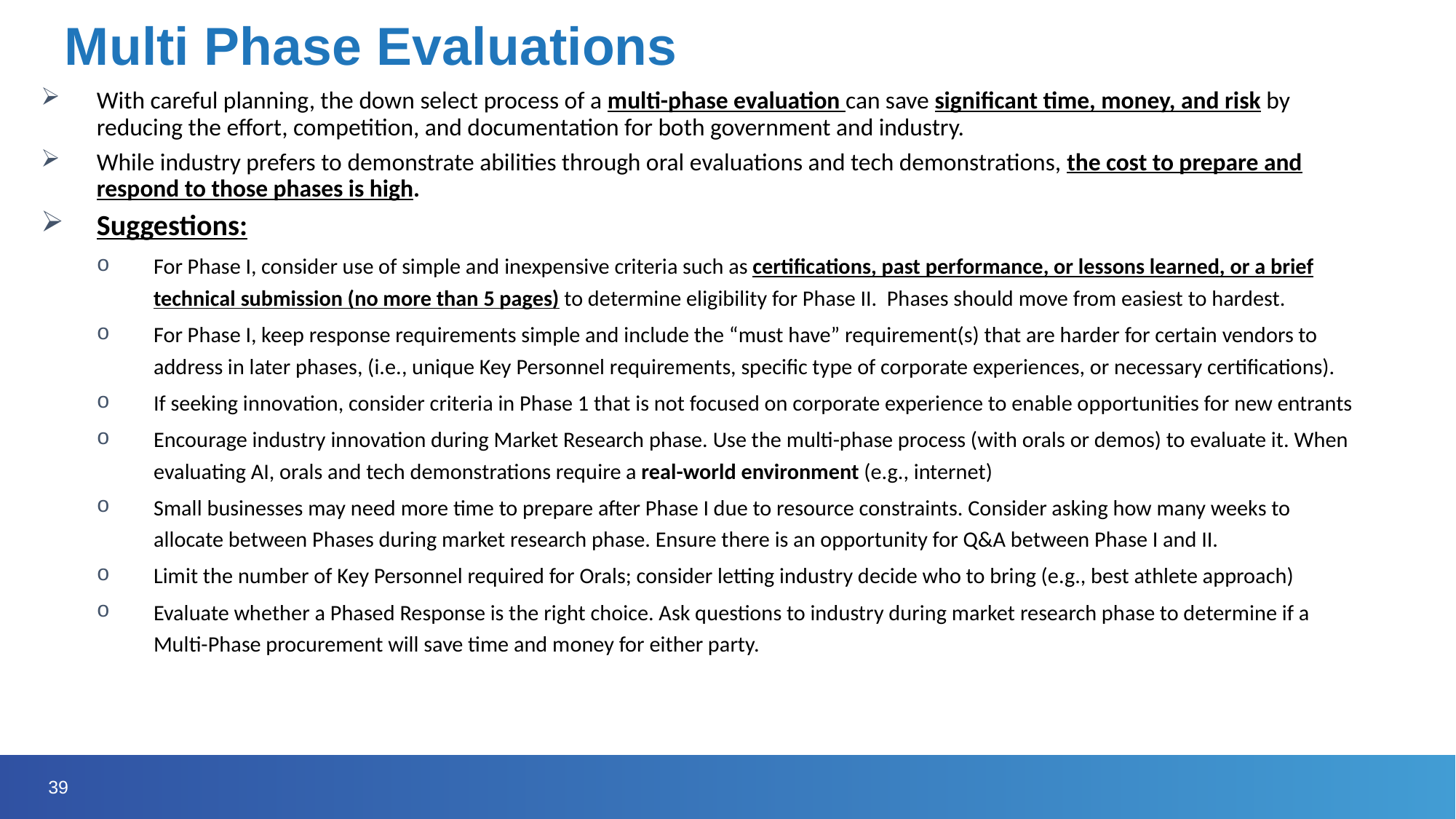

# Multi Phase Evaluations
With careful planning, the down select process of a multi-phase evaluation can save significant time, money, and risk by reducing the effort, competition, and documentation for both government and industry.
While industry prefers to demonstrate abilities through oral evaluations and tech demonstrations, the cost to prepare and respond to those phases is high.
Suggestions:
For Phase I, consider use of simple and inexpensive criteria such as certifications, past performance, or lessons learned, or a brief technical submission (no more than 5 pages) to determine eligibility for Phase II.  Phases should move from easiest to hardest.
For Phase I, keep response requirements simple and include the “must have” requirement(s) that are harder for certain vendors to address in later phases, (i.e., unique Key Personnel requirements, specific type of corporate experiences, or necessary certifications).
If seeking innovation, consider criteria in Phase 1 that is not focused on corporate experience to enable opportunities for new entrants
Encourage industry innovation during Market Research phase. Use the multi-phase process (with orals or demos) to evaluate it. When evaluating AI, orals and tech demonstrations require a real-world environment (e.g., internet)
Small businesses may need more time to prepare after Phase I due to resource constraints. Consider asking how many weeks to allocate between Phases during market research phase. Ensure there is an opportunity for Q&A between Phase I and II.
Limit the number of Key Personnel required for Orals; consider letting industry decide who to bring (e.g., best athlete approach)
Evaluate whether a Phased Response is the right choice. Ask questions to industry during market research phase to determine if a Multi-Phase procurement will save time and money for either party.

39